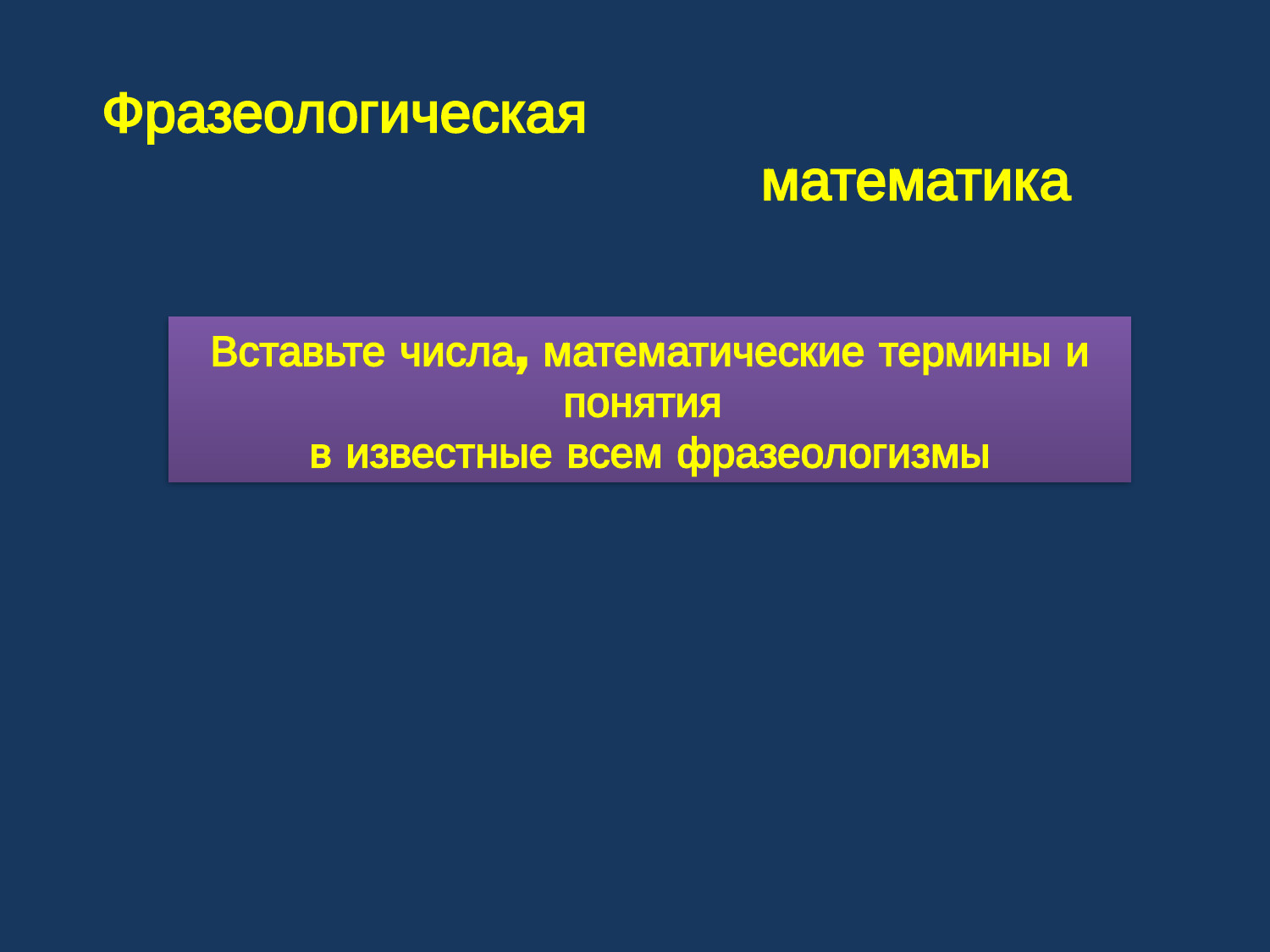

Фразеологическая
                                   математика
Вставьте числа, математические термины и понятия
в известные всем фразеологизмы